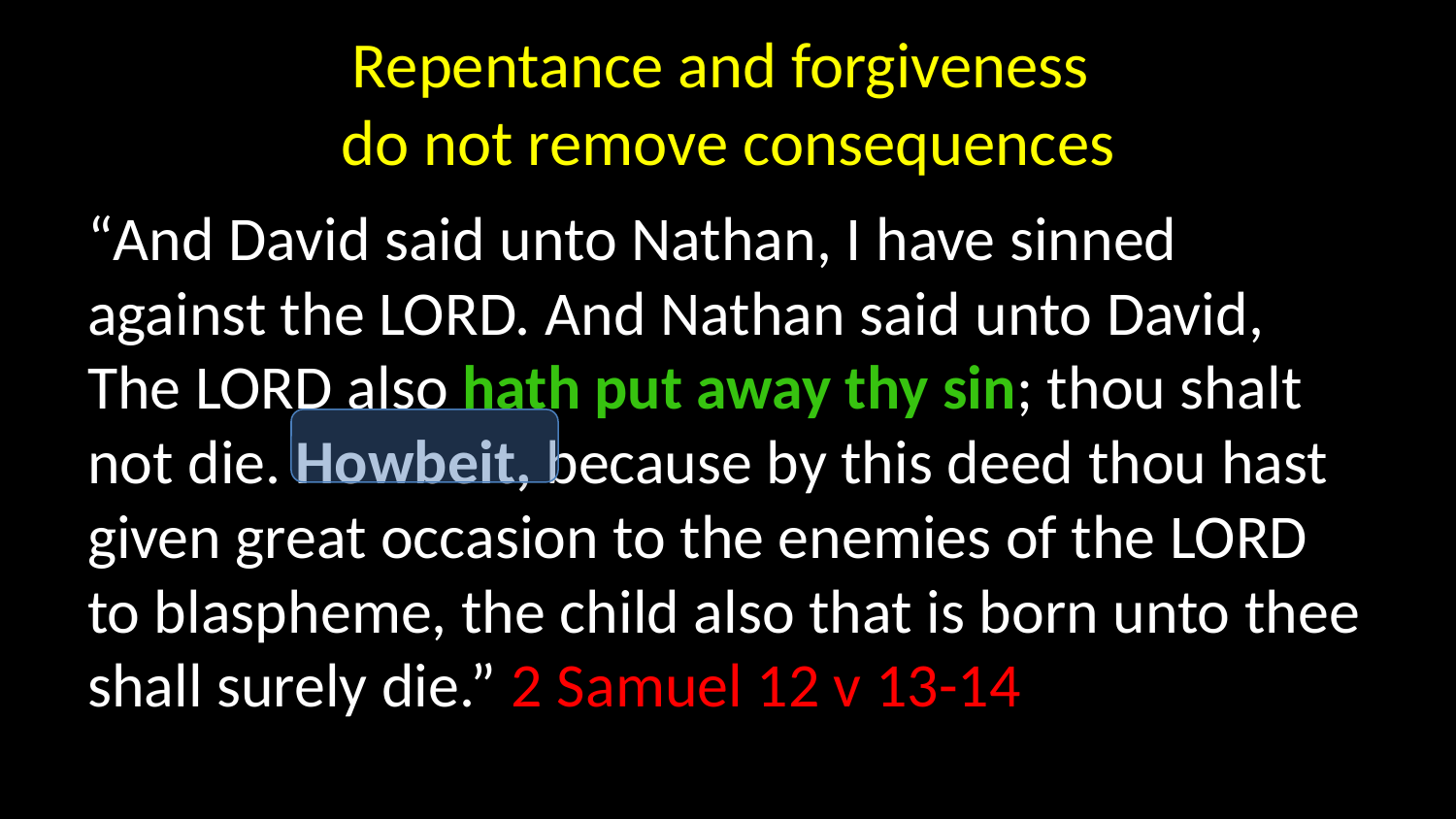

# Repentance and forgiveness do not remove consequences
“And David said unto Nathan, I have sinned against the LORD. And Nathan said unto David, The LORD also hath put away thy sin; thou shalt not die. Howbeit, because by this deed thou hast given great occasion to the enemies of the LORD to blaspheme, the child also that is born unto thee shall surely die.” 2 Samuel 12 v 13-14